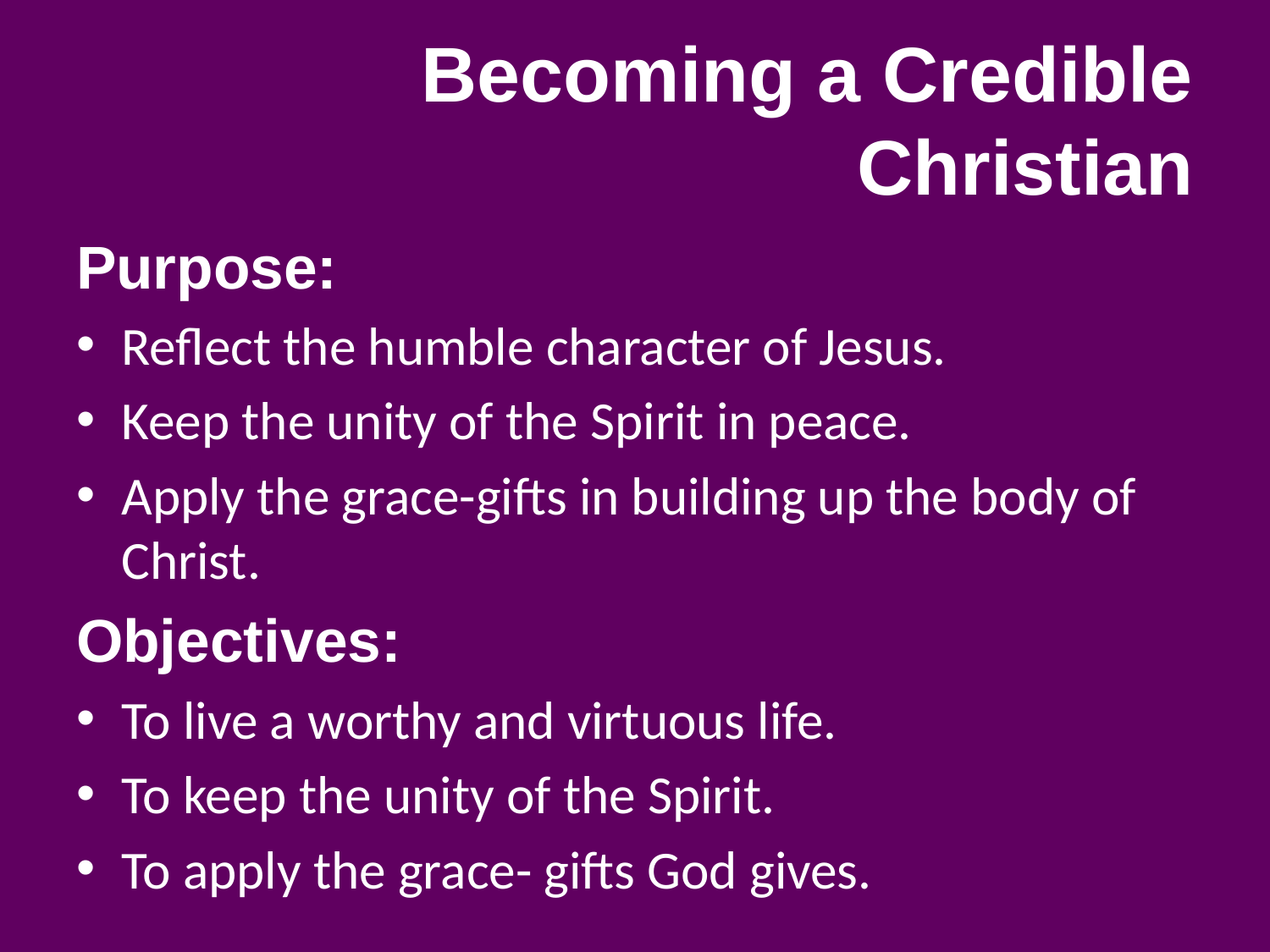

# Becoming a Credible Christian
Purpose:
Reflect the humble character of Jesus.
Keep the unity of the Spirit in peace.
Apply the grace-gifts in building up the body of Christ.
Objectives:
To live a worthy and virtuous life.
To keep the unity of the Spirit.
To apply the grace- gifts God gives.